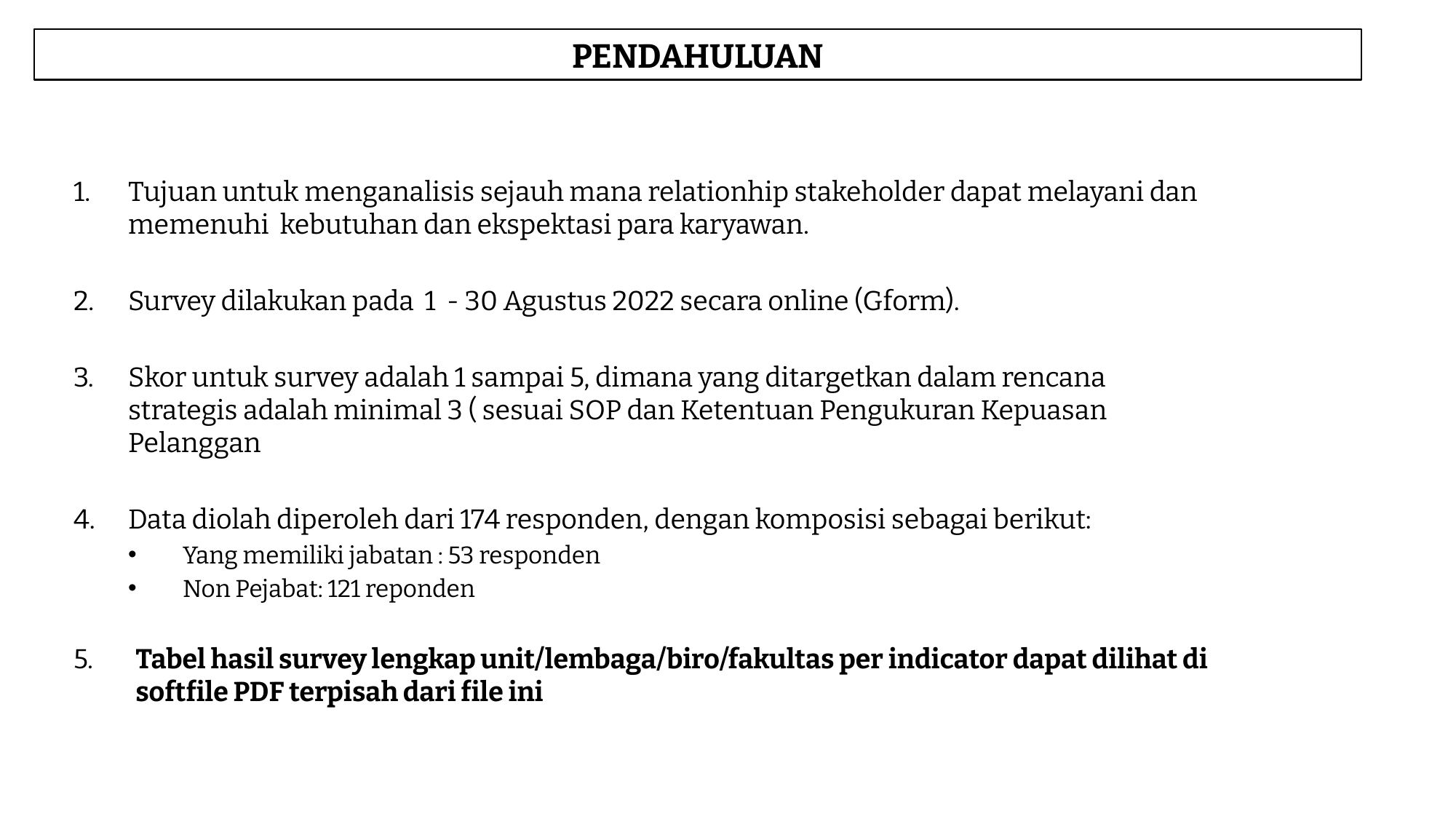

PENDAHULUAN
Tujuan untuk menganalisis sejauh mana relationhip stakeholder dapat melayani dan memenuhi  kebutuhan dan ekspektasi para karyawan.

Survey dilakukan pada  1  - 30 Agustus 2022 secara online (Gform).

Skor untuk survey adalah 1 sampai 5, dimana yang ditargetkan dalam rencana strategis adalah minimal 3 ( sesuai SOP dan Ketentuan Pengukuran Kepuasan Pelanggan

Data diolah diperoleh dari 174 responden, dengan komposisi sebagai berikut:
Yang memiliki jabatan : 53 responden
Non Pejabat: 121 reponden

5.	Tabel hasil survey lengkap unit/lembaga/biro/fakultas per indicator dapat dilihat di softfile PDF terpisah dari file ini